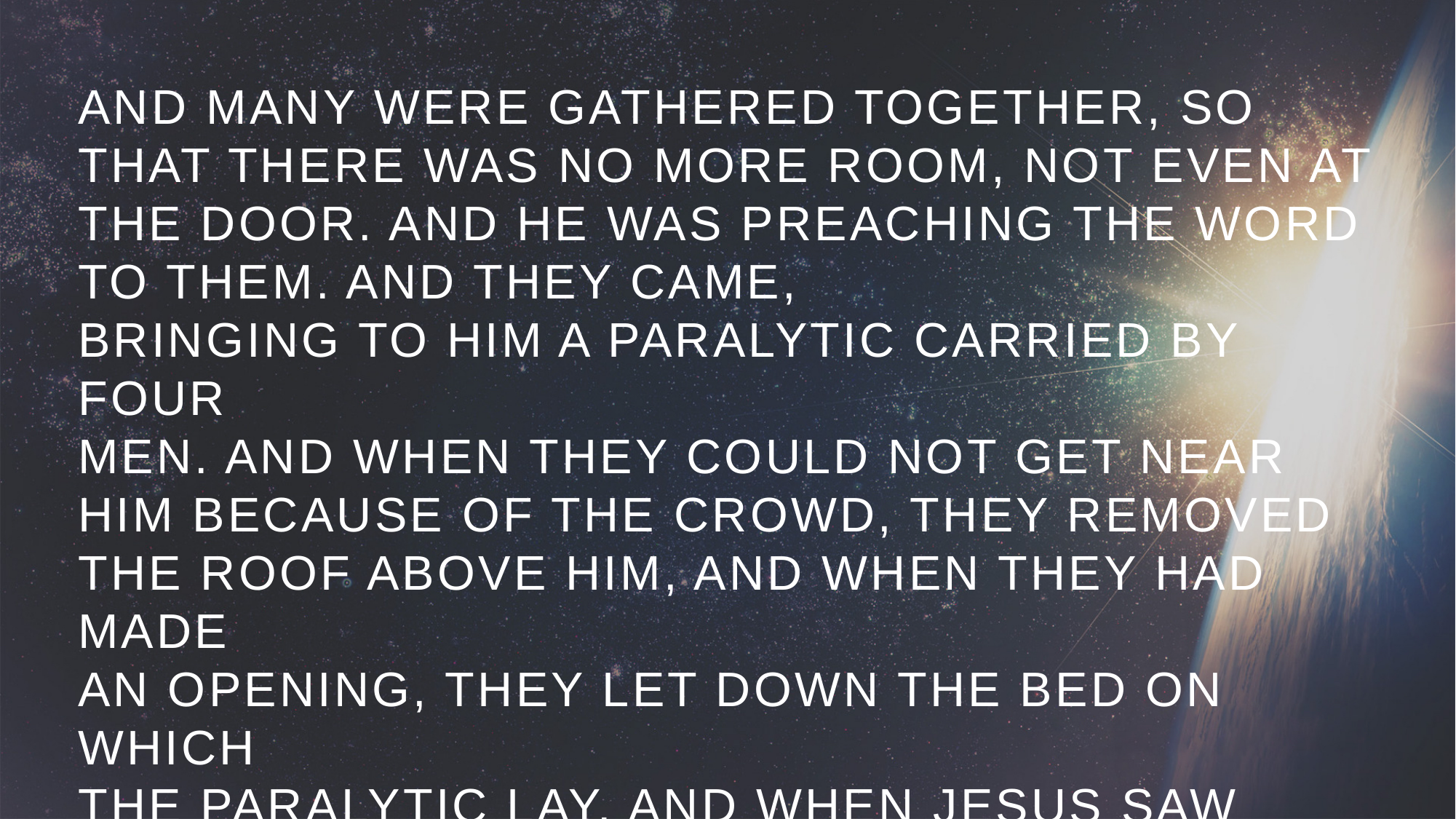

And many were gathered together, so that there was no more room, not even at the door. And he was preaching the word to them. And they came,
bringing to him a paralytic carried by four
men. And when they could not get near
him because of the crowd, they removed
the roof above him, and when they had made
an opening, they let down the bed on which
the paralytic lay. And when Jesus saw their
faith, he said to the paralytic, “Son, your
sins are forgiven.”
Mark 2:2-5, ESV